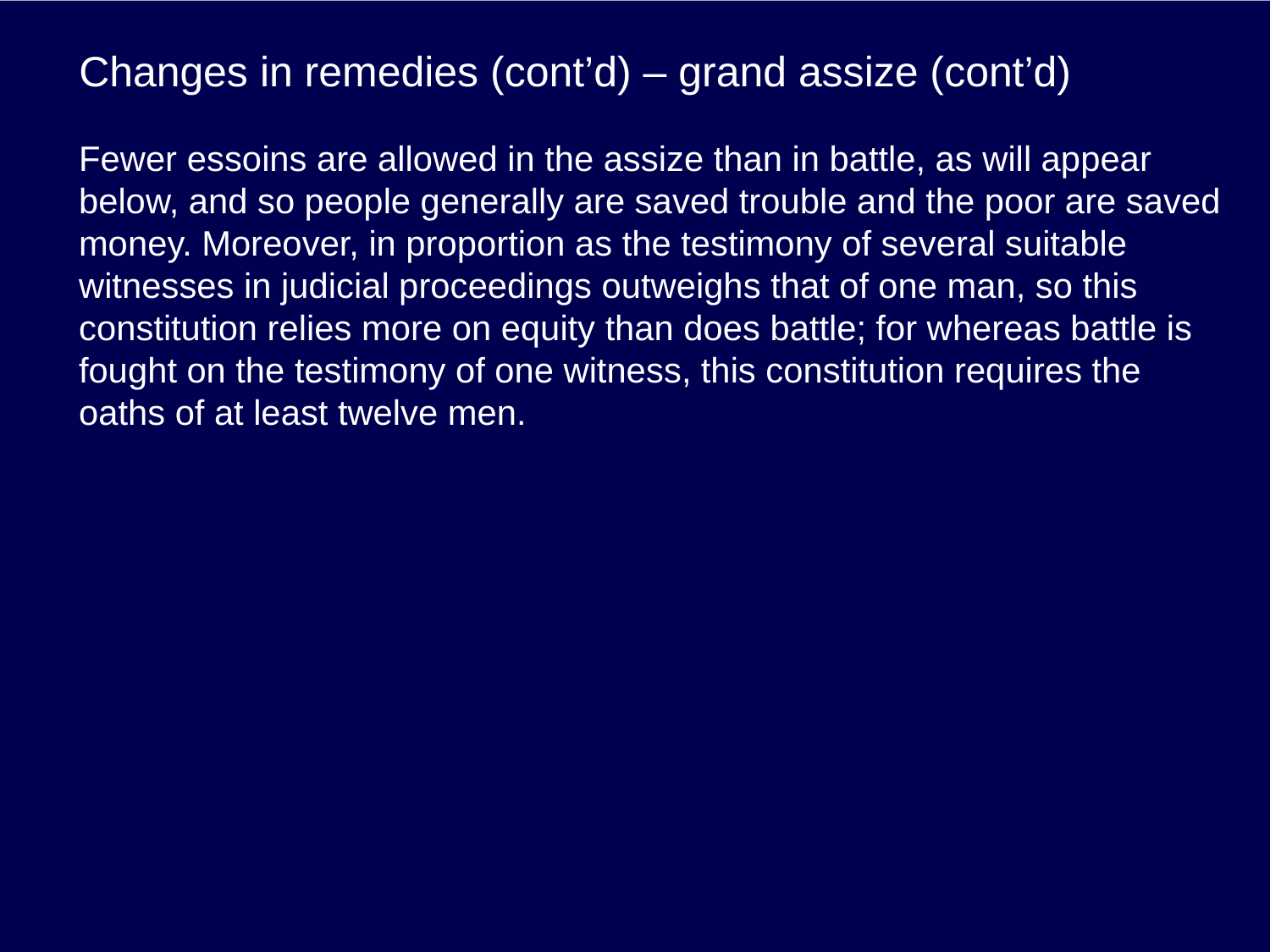

# Changes in remedies (cont’d) – grand assize (cont’d)
Fewer essoins are allowed in the assize than in battle, as will appear below, and so people generally are saved trouble and the poor are saved money. Moreover, in proportion as the testimony of several suitable witnesses in judicial proceedings outweighs that of one man, so this constitution relies more on equity than does battle; for whereas battle is fought on the testimony of one witness, this constitution requires the oaths of at least twelve men.